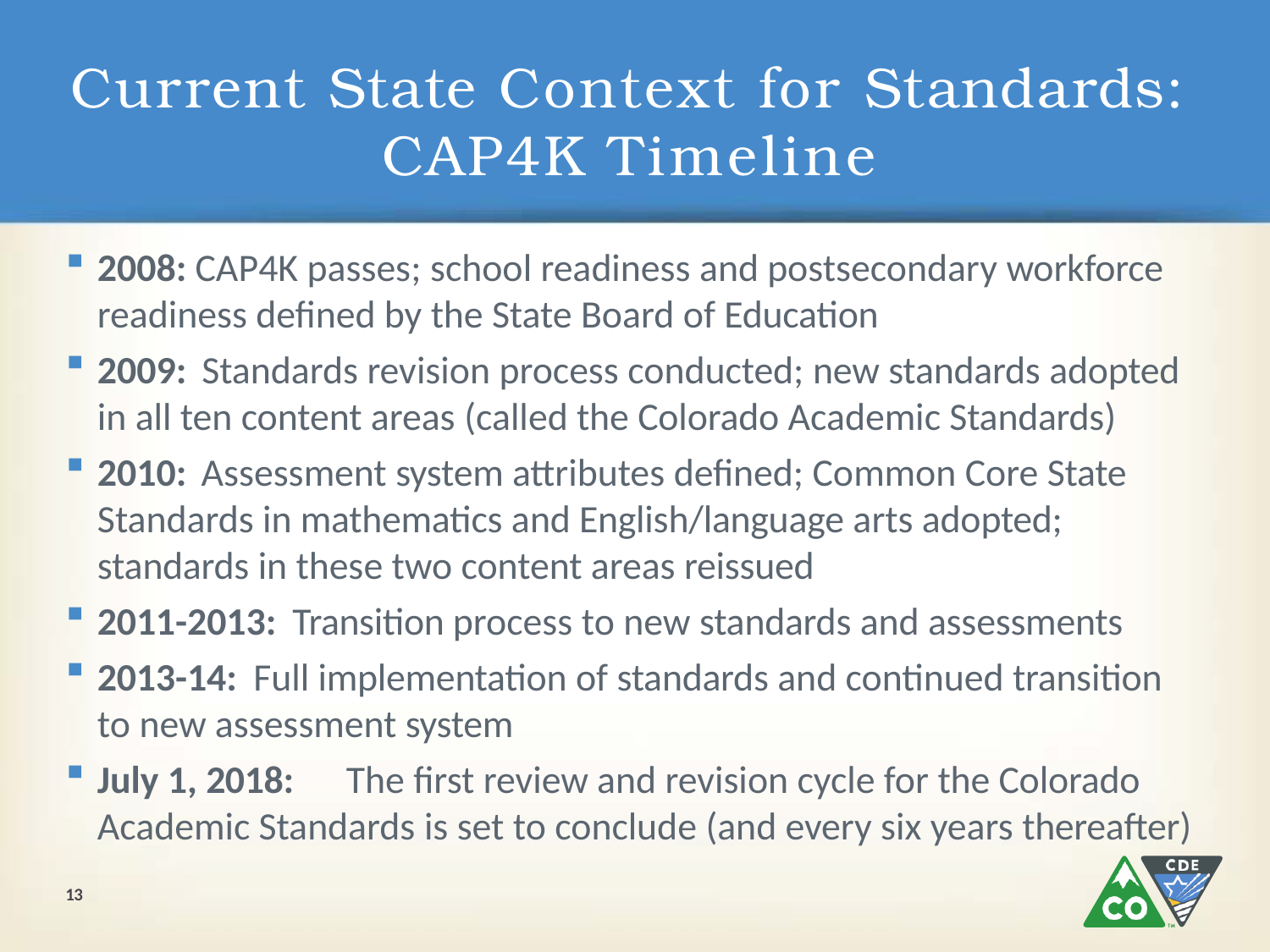

# Current State Context for Standards: CAP4K Timeline
2008: CAP4K passes; school readiness and postsecondary workforce readiness defined by the State Board of Education
2009: Standards revision process conducted; new standards adopted in all ten content areas (called the Colorado Academic Standards)
2010: Assessment system attributes defined; Common Core State Standards in mathematics and English/language arts adopted; standards in these two content areas reissued
2011-2013: Transition process to new standards and assessments
2013-14: Full implementation of standards and continued transition to new assessment system
July 1, 2018:	The first review and revision cycle for the Colorado Academic Standards is set to conclude (and every six years thereafter)
13